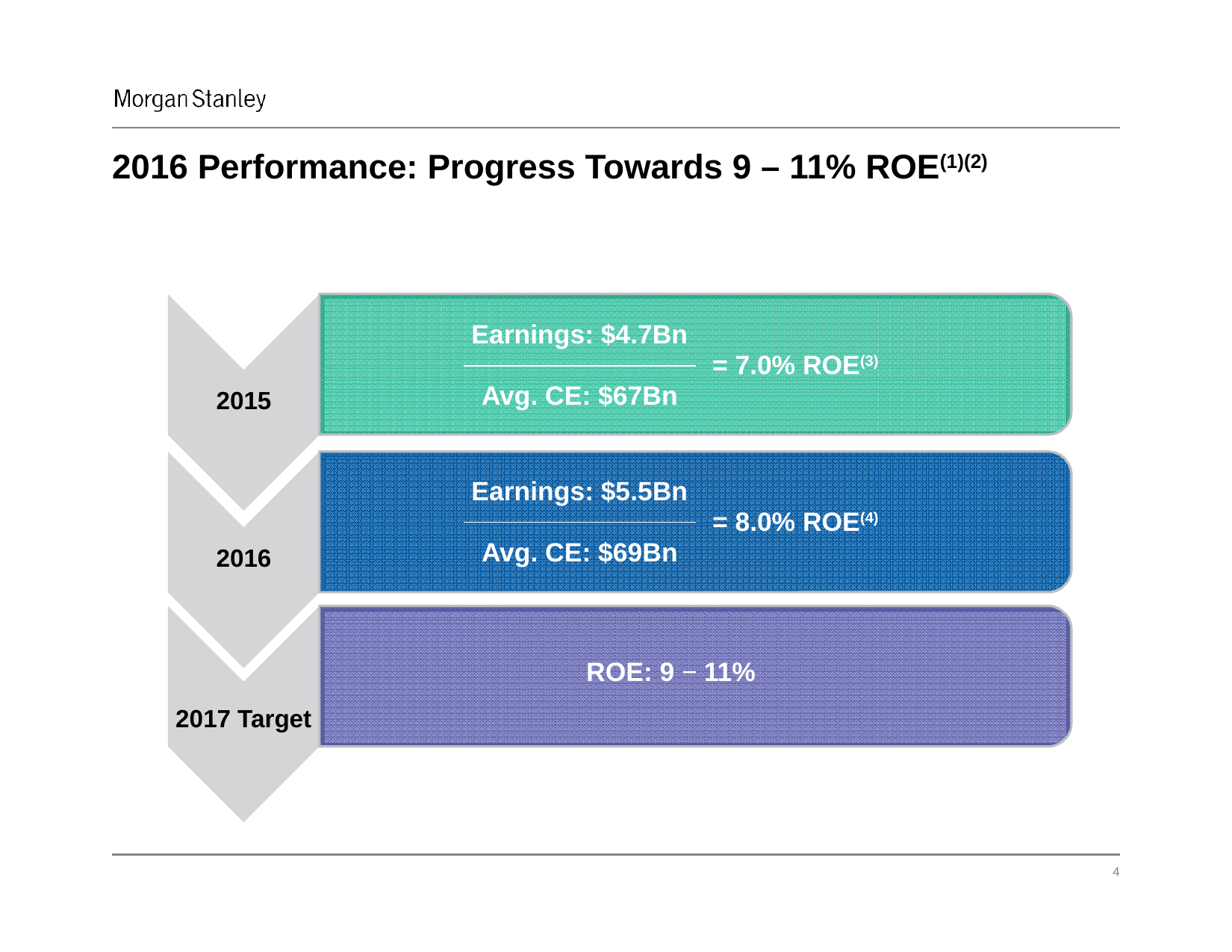

# 2016 Performance: Progress Towards 9 – 11% ROE(1)(2)

Earnings: $4.7Bn
= 7.0% ROE(3)

Avg. CE: $67Bn
2015

Earnings: $5.5Bn
= 8.0% ROE(4)

Avg. CE: $69Bn
2016

ROE: 9 − 11%
2017 Target
4